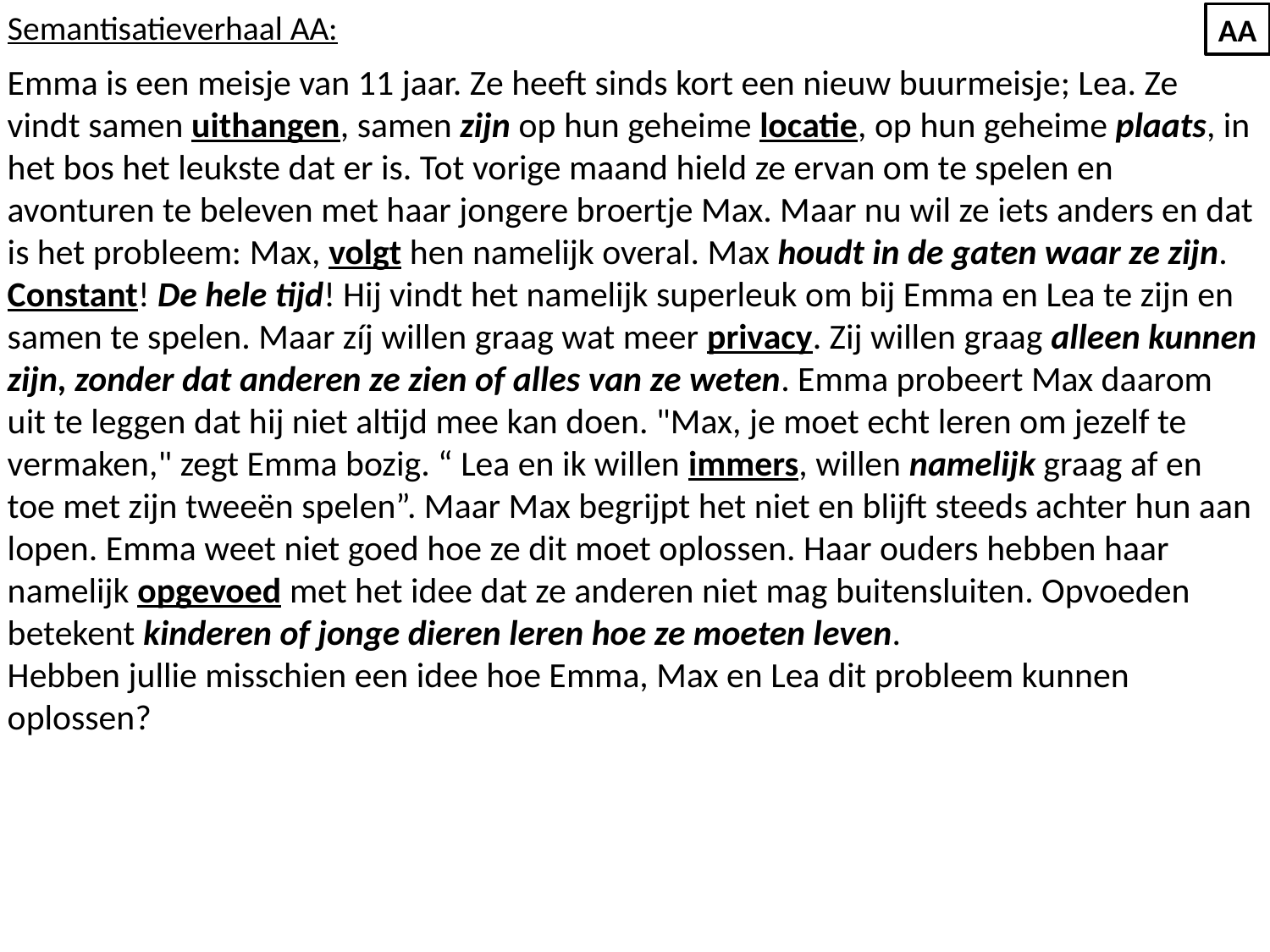

Semantisatieverhaal AA:

AA
Emma is een meisje van 11 jaar. Ze heeft sinds kort een nieuw buurmeisje; Lea. Ze vindt samen uithangen, samen zijn op hun geheime locatie, op hun geheime plaats, in het bos het leukste dat er is. Tot vorige maand hield ze ervan om te spelen en avonturen te beleven met haar jongere broertje Max. Maar nu wil ze iets anders en dat is het probleem: Max, volgt hen namelijk overal. Max houdt in de gaten waar ze zijn. Constant! De hele tijd! Hij vindt het namelijk superleuk om bij Emma en Lea te zijn en samen te spelen. Maar zíj willen graag wat meer privacy. Zij willen graag alleen kunnen zijn, zonder dat anderen ze zien of alles van ze weten. Emma probeert Max daarom uit te leggen dat hij niet altijd mee kan doen. "Max, je moet echt leren om jezelf te vermaken," zegt Emma bozig. “ Lea en ik willen immers, willen namelijk graag af en toe met zijn tweeën spelen”. Maar Max begrijpt het niet en blijft steeds achter hun aan lopen. Emma weet niet goed hoe ze dit moet oplossen. Haar ouders hebben haar namelijk opgevoed met het idee dat ze anderen niet mag buitensluiten. Opvoeden betekent kinderen of jonge dieren leren hoe ze moeten leven.
Hebben jullie misschien een idee hoe Emma, Max en Lea dit probleem kunnen oplossen?